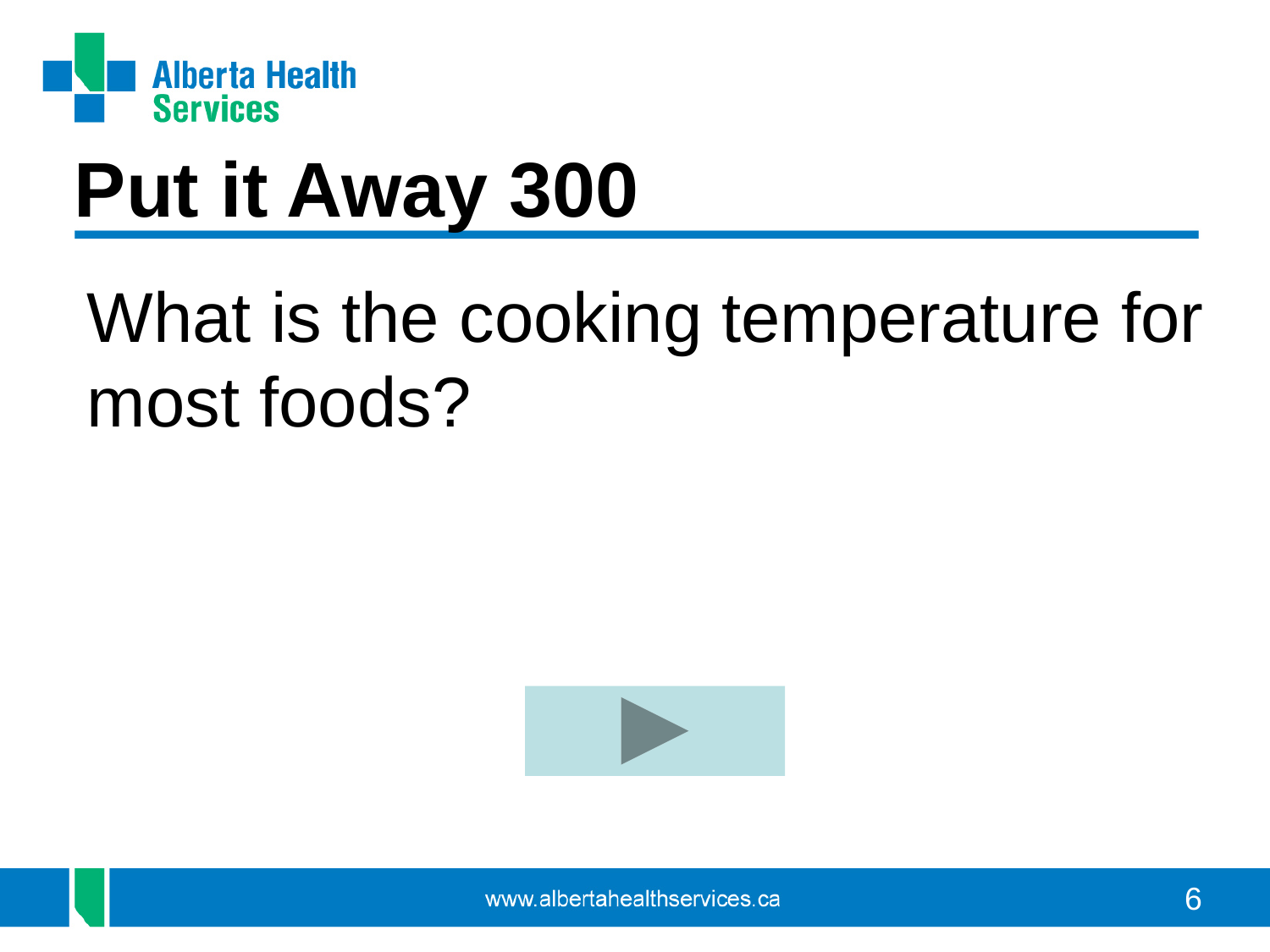

Put it Away 300
What is the cooking temperature for most foods?